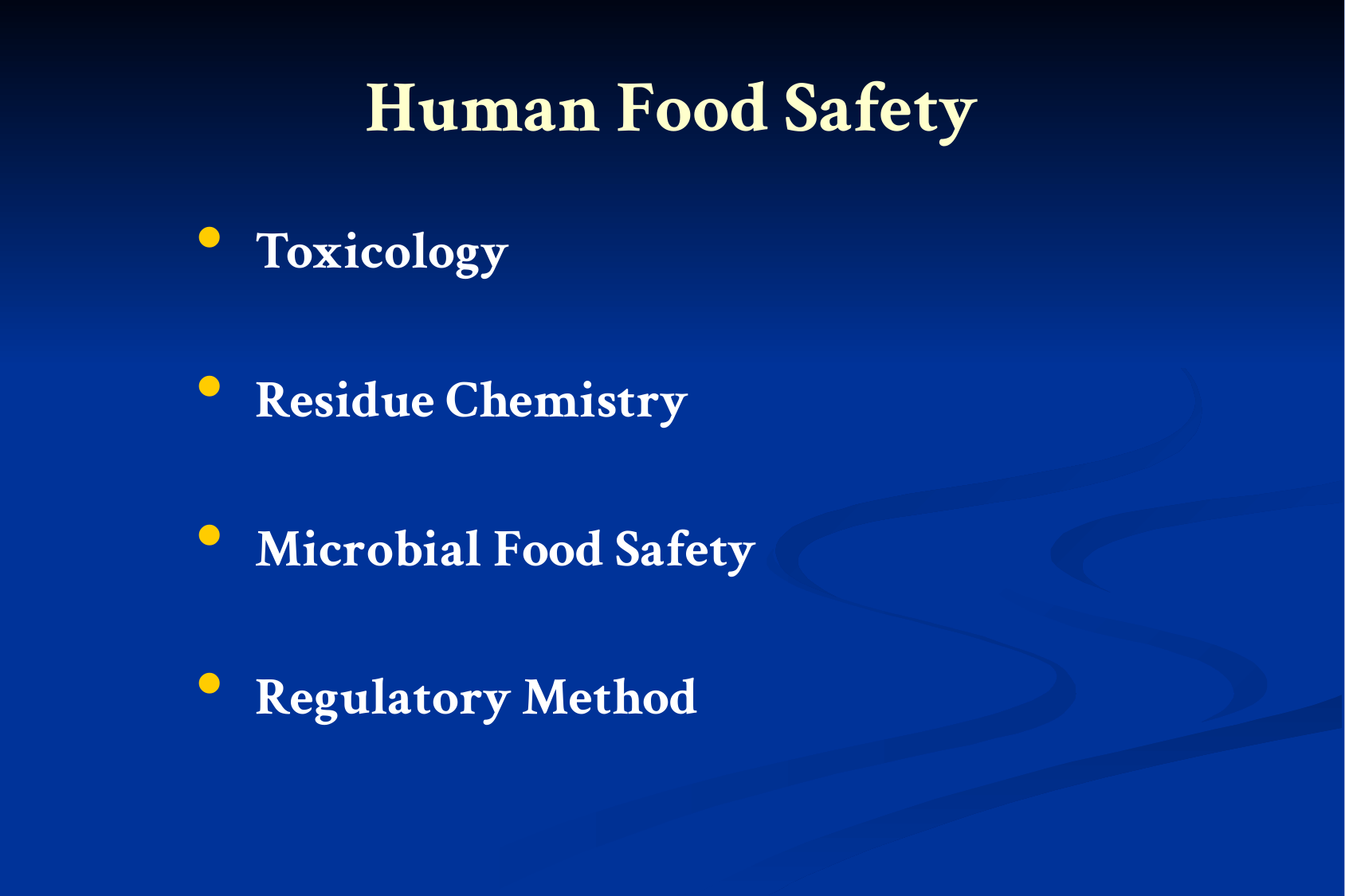

# Human Food Safety
Toxicology

Residue Chemistry

Microbial Food Safety

Regulatory Method